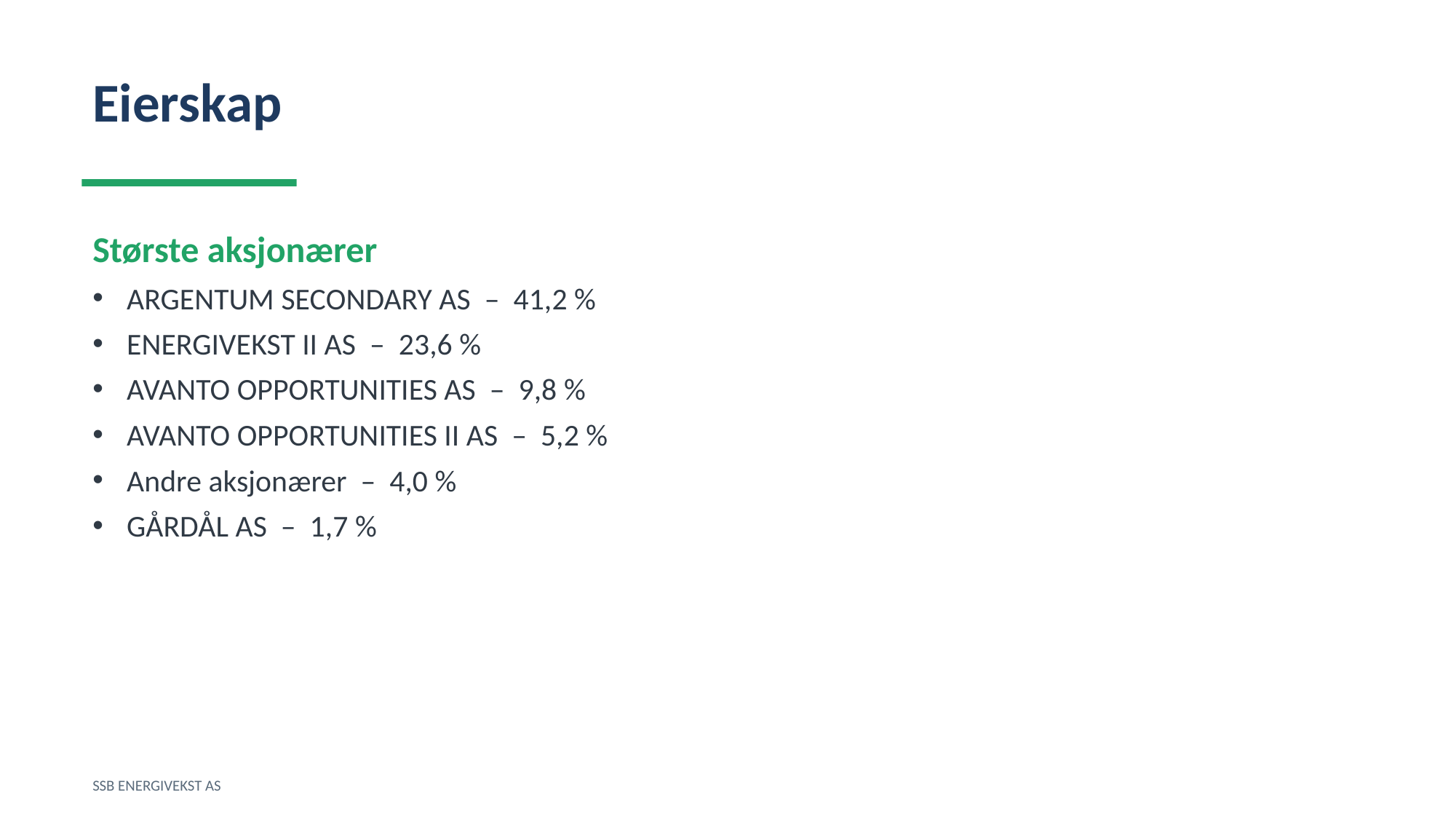

Eierskap

Største aksjonærer
ARGENTUM SECONDARY AS  –  41,2 %
ENERGIVEKST II AS  –  23,6 %
AVANTO OPPORTUNITIES AS  –  9,8 %
AVANTO OPPORTUNITIES II AS  –  5,2 %
Andre aksjonærer  –  4,0 %
GÅRDÅL AS  –  1,7 %
SSB ENERGIVEKST AS